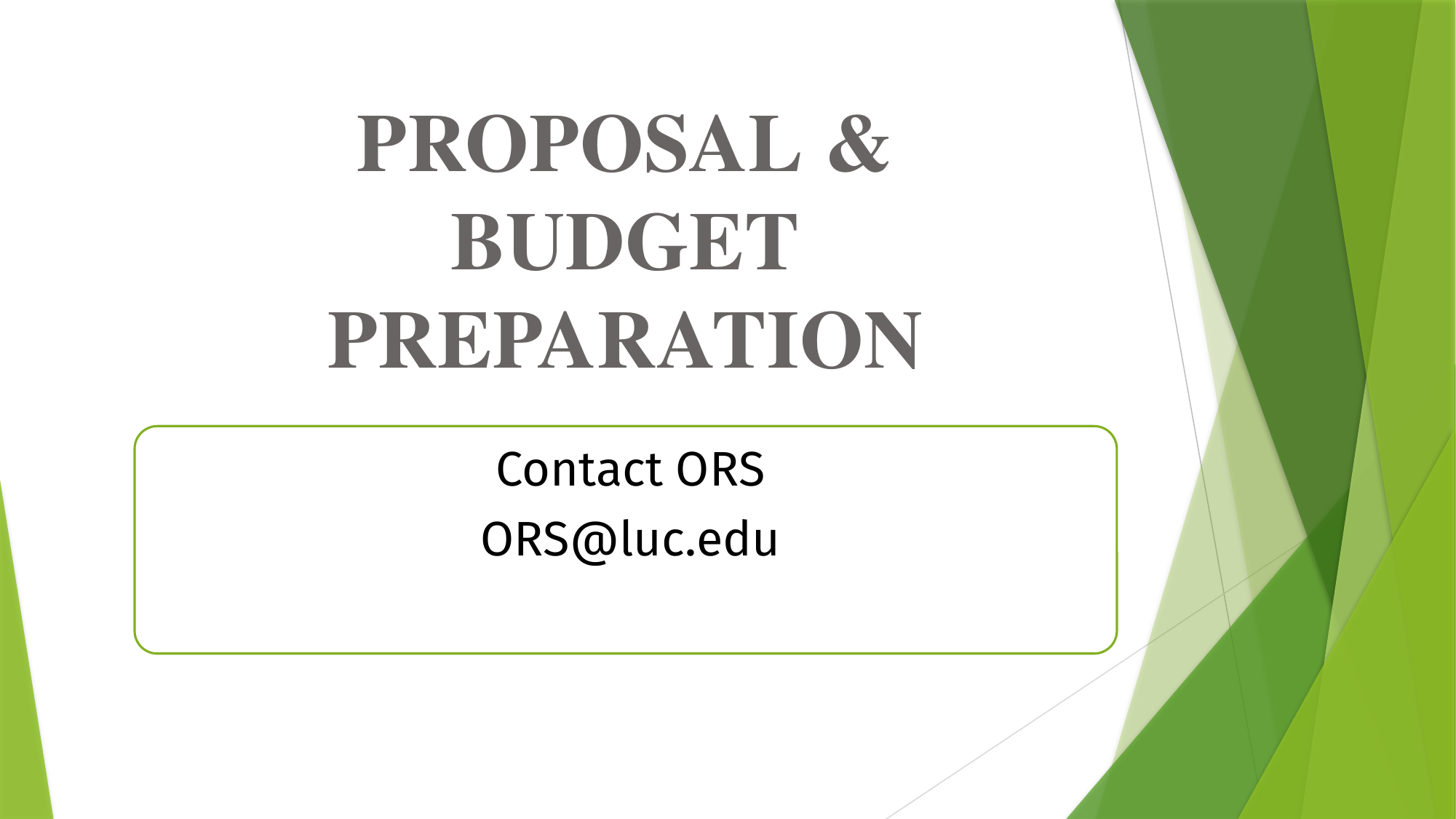

Proposal & Budget Preparation

Contact ORS
ORS@luc.edu